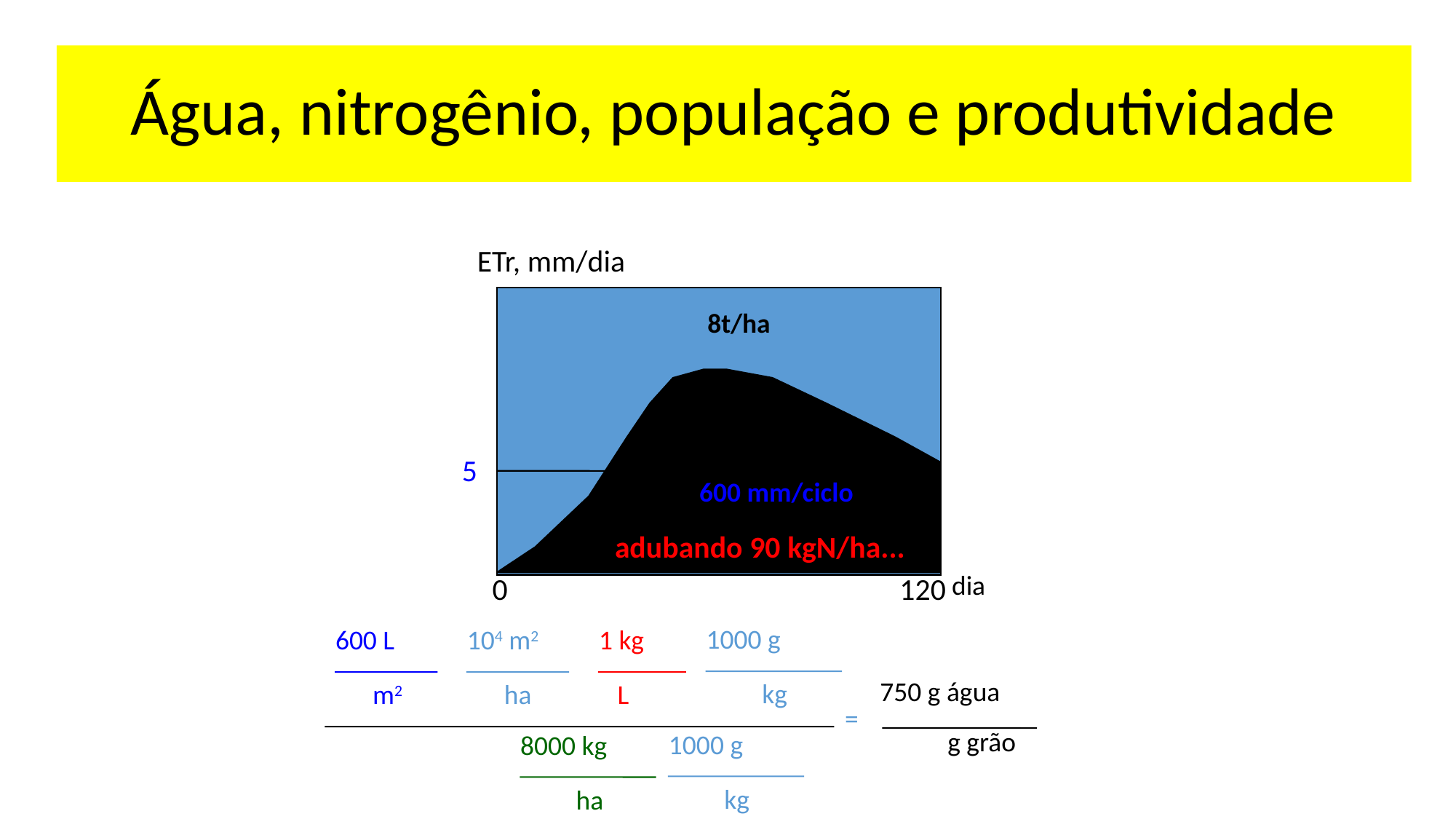

# Água, nitrogênio, população e produtividade
ETr, mm/dia

5
600 mm/ciclo

adubando 90 kgN/ha...
dia
0
120
8t/ha
1000 g
1 kg
600 L
      m2
104 m2
      ha
750 g água
         kg

   L

=
g grão
1000 g
8000 kg

         kg

         ha